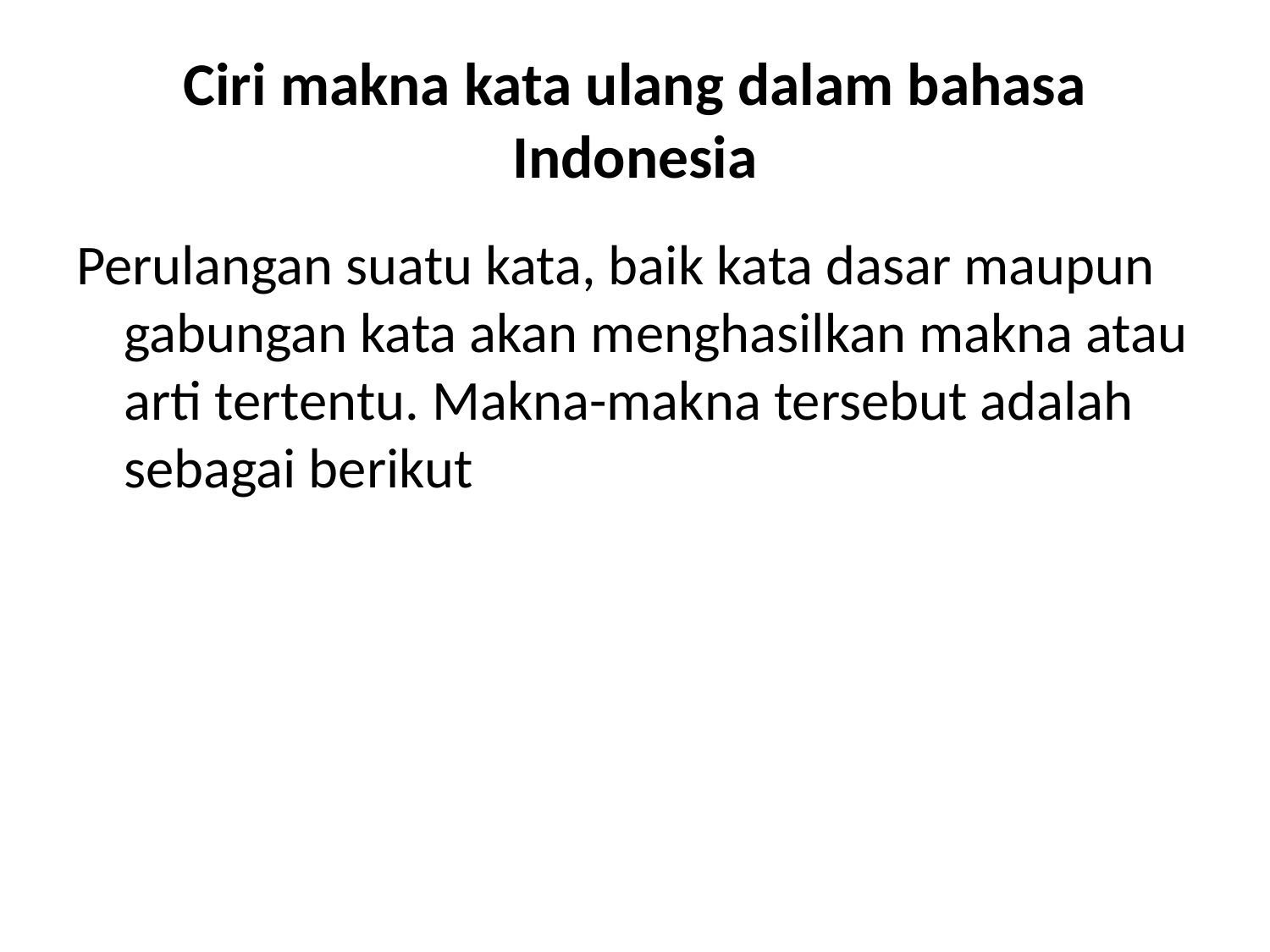

# Ciri makna kata ulang dalam bahasa Indonesia
Perulangan suatu kata, baik kata dasar maupun gabungan kata akan menghasilkan makna atau arti tertentu. Makna-makna tersebut adalah sebagai berikut